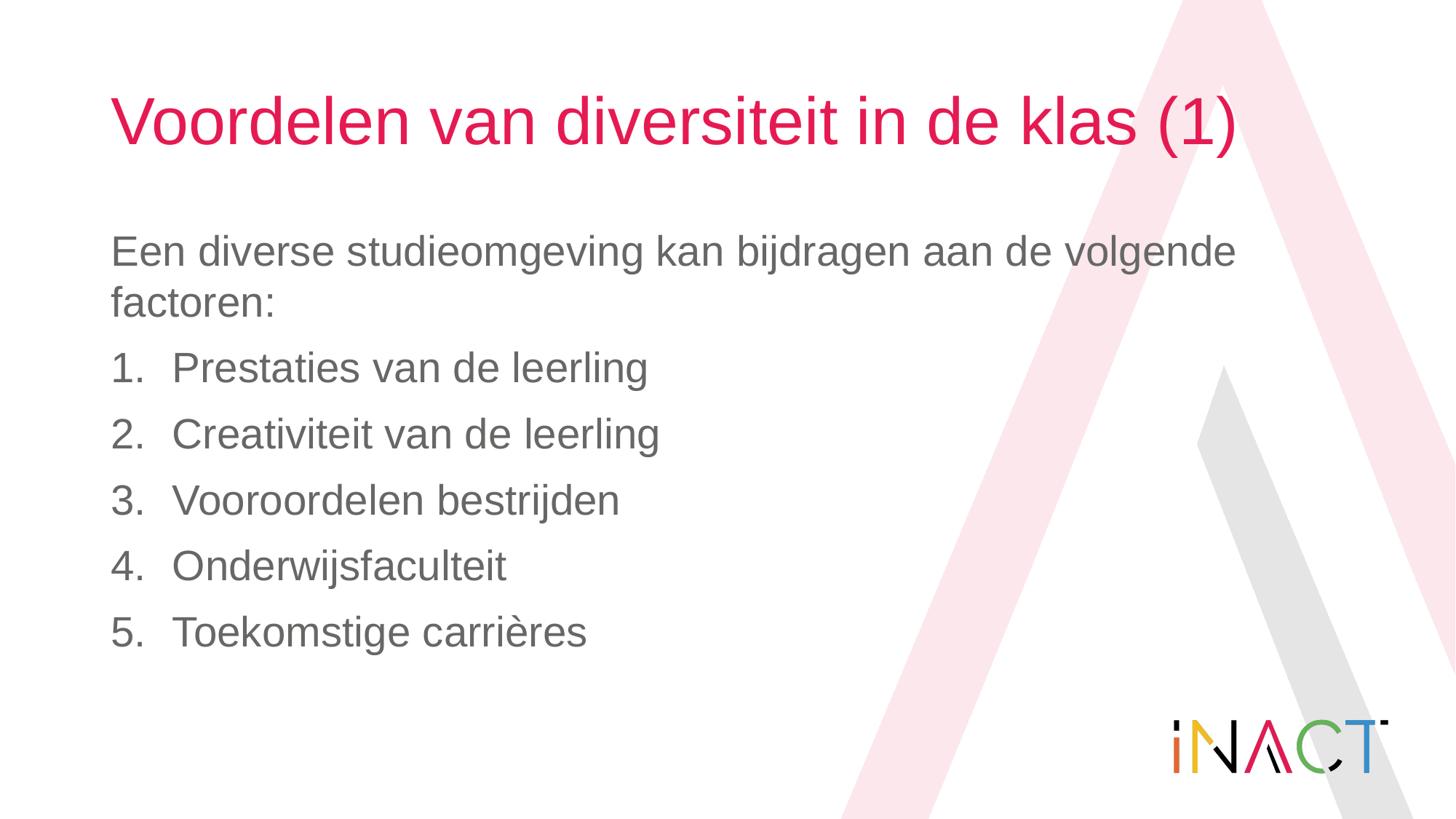

# Voordelen van diversiteit in de klas (1)
Een diverse studieomgeving kan bijdragen aan de volgende factoren:
Prestaties van de leerling
Creativiteit van de leerling
Vooroordelen bestrijden
Onderwijsfaculteit
Toekomstige carrières